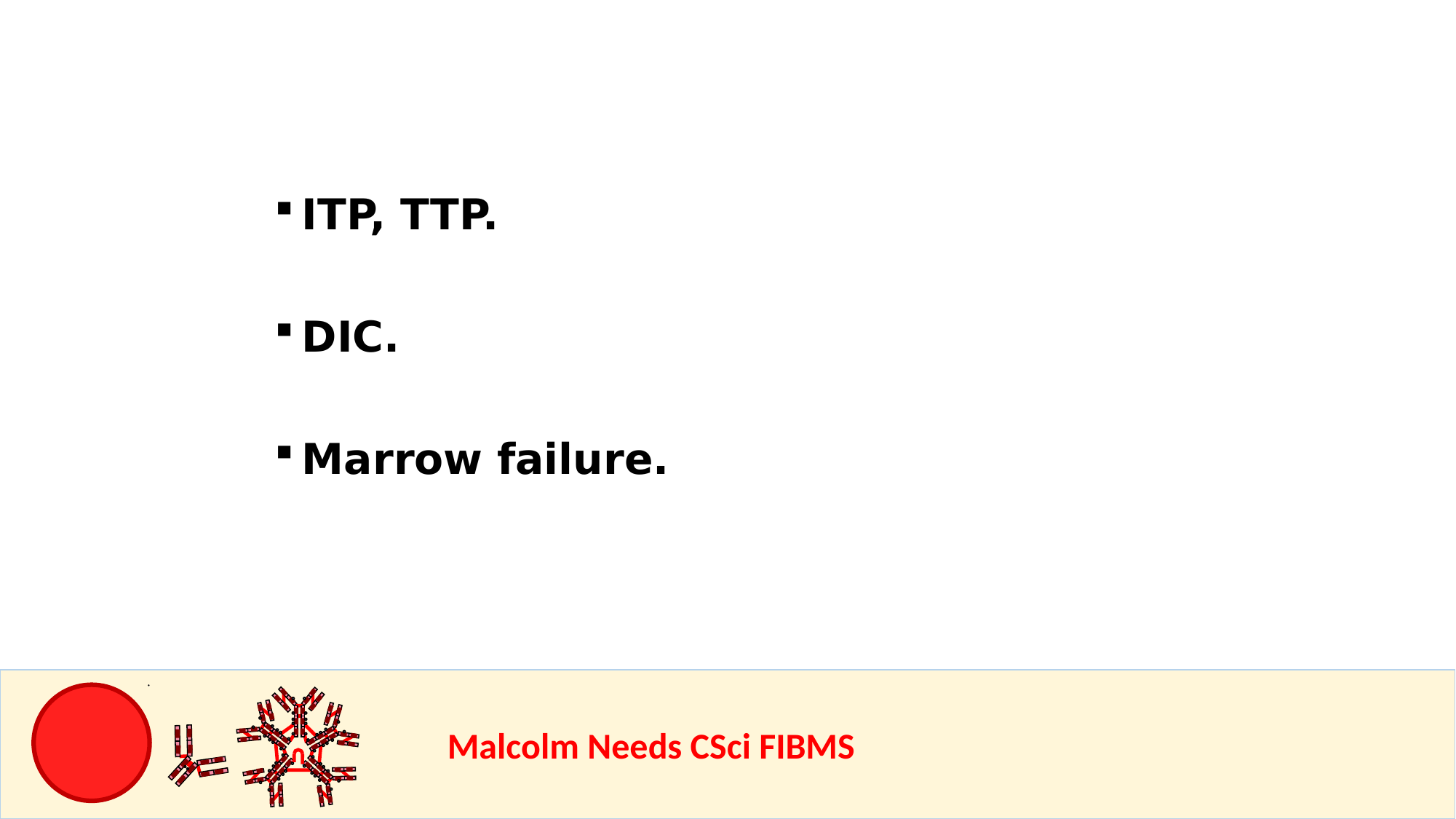

ITP, TTP.

DIC.

Marrow failure.
				Malcolm Needs CSci FIBMS